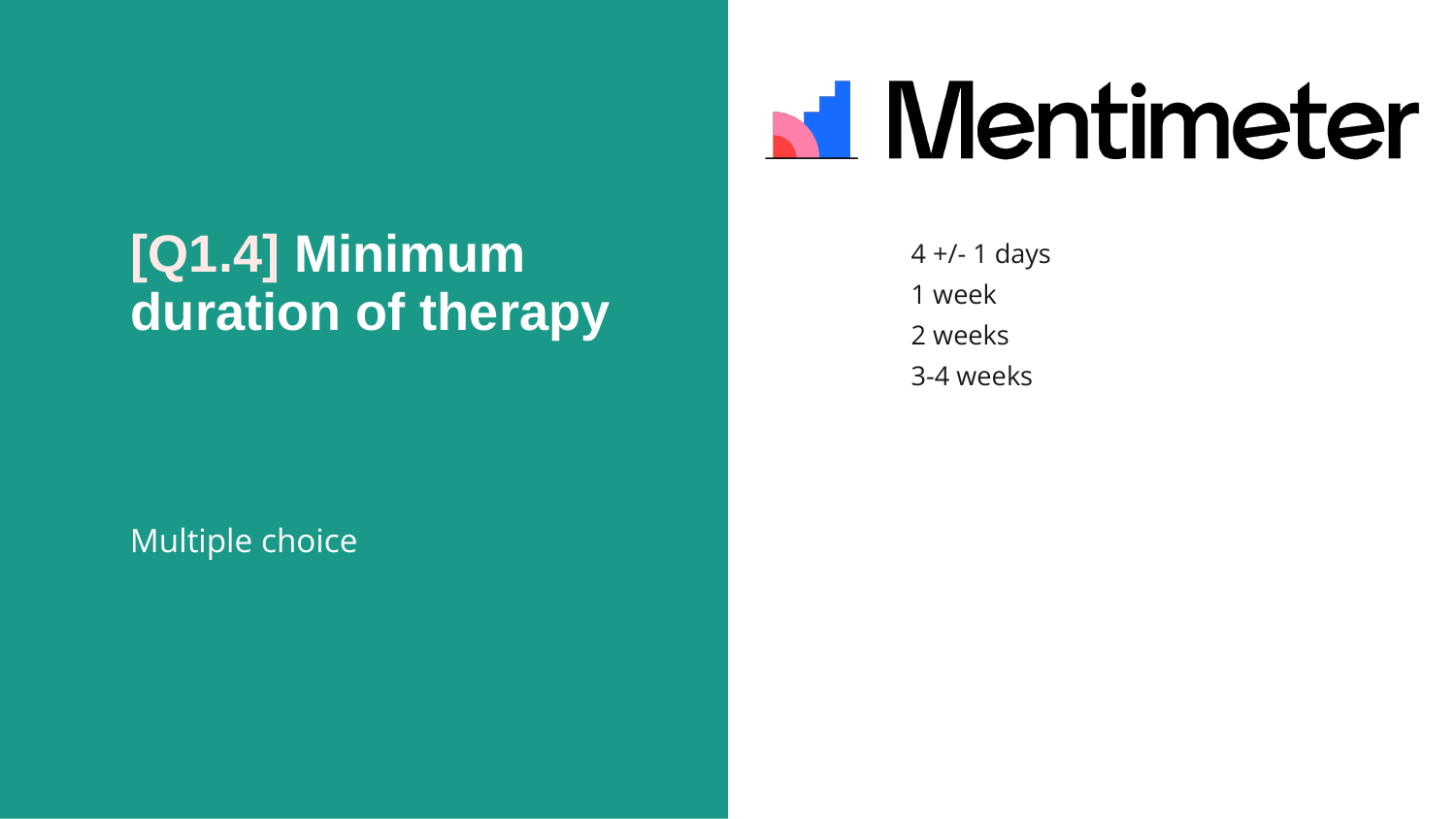

# [Q1.4] Minimum duration of therapy
4 +/- 1 days
1 week
2 weeks
3-4 weeks
Multiple choice